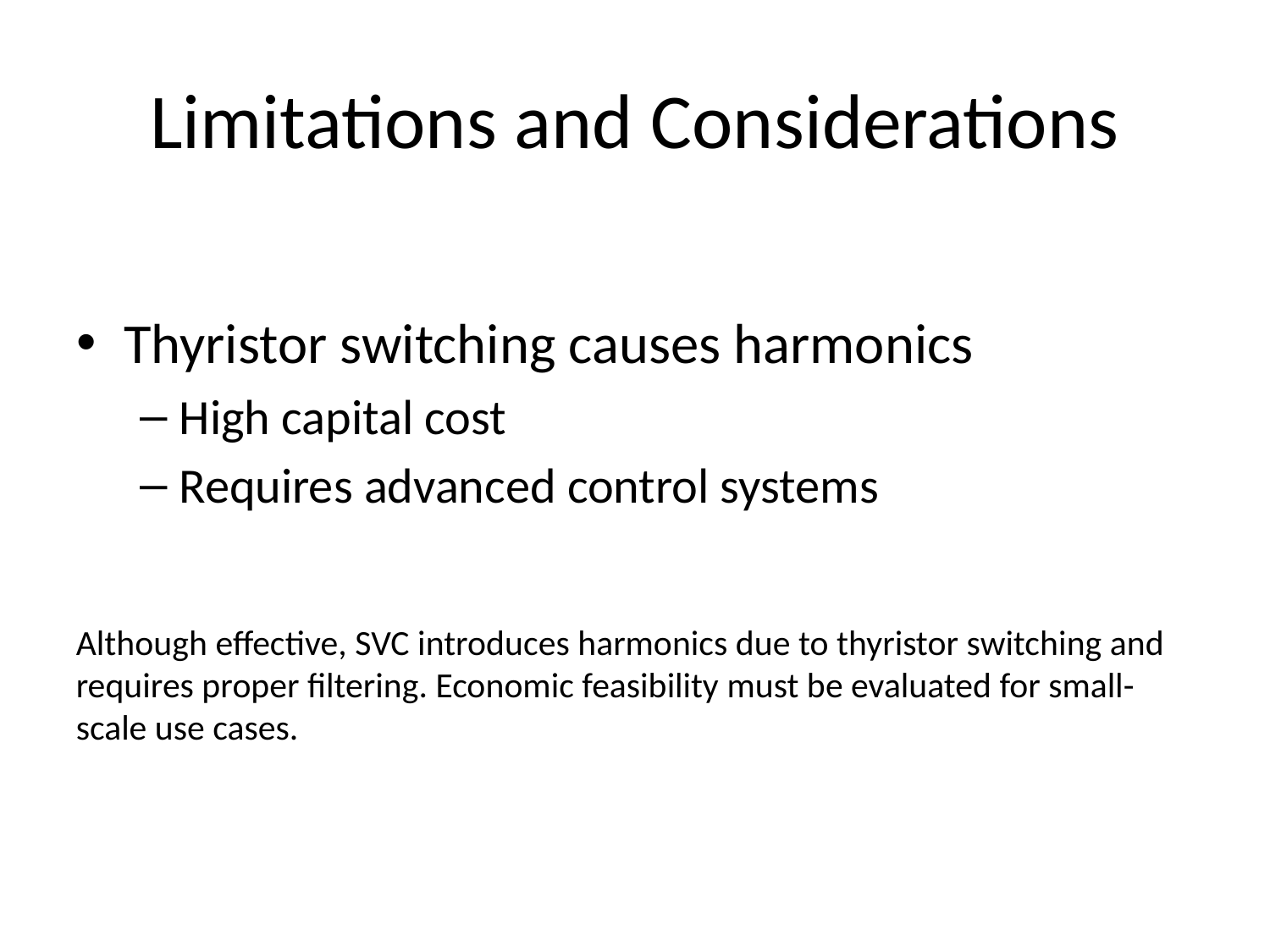

# Limitations and Considerations

Thyristor switching causes harmonics
High capital cost
Requires advanced control systems

Although effective, SVC introduces harmonics due to thyristor switching and requires proper filtering. Economic feasibility must be evaluated for small-scale use cases.